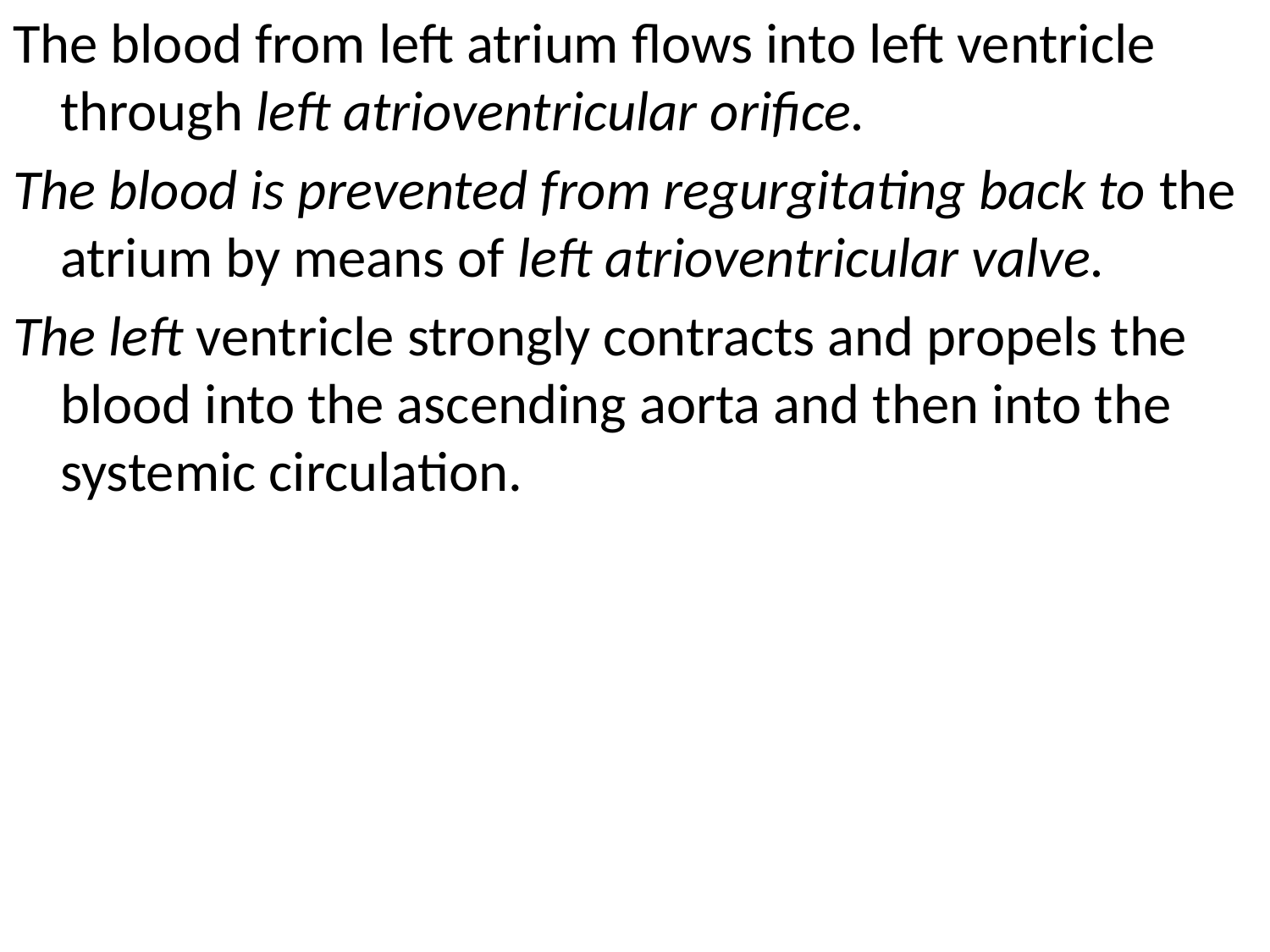

The blood from left atrium flows into left ventricle through left atrioventricular orifice.
The blood is prevented from regurgitating back to the atrium by means of left atrioventricular valve.
The left ventricle strongly contracts and propels the blood into the ascending aorta and then into the systemic circulation.